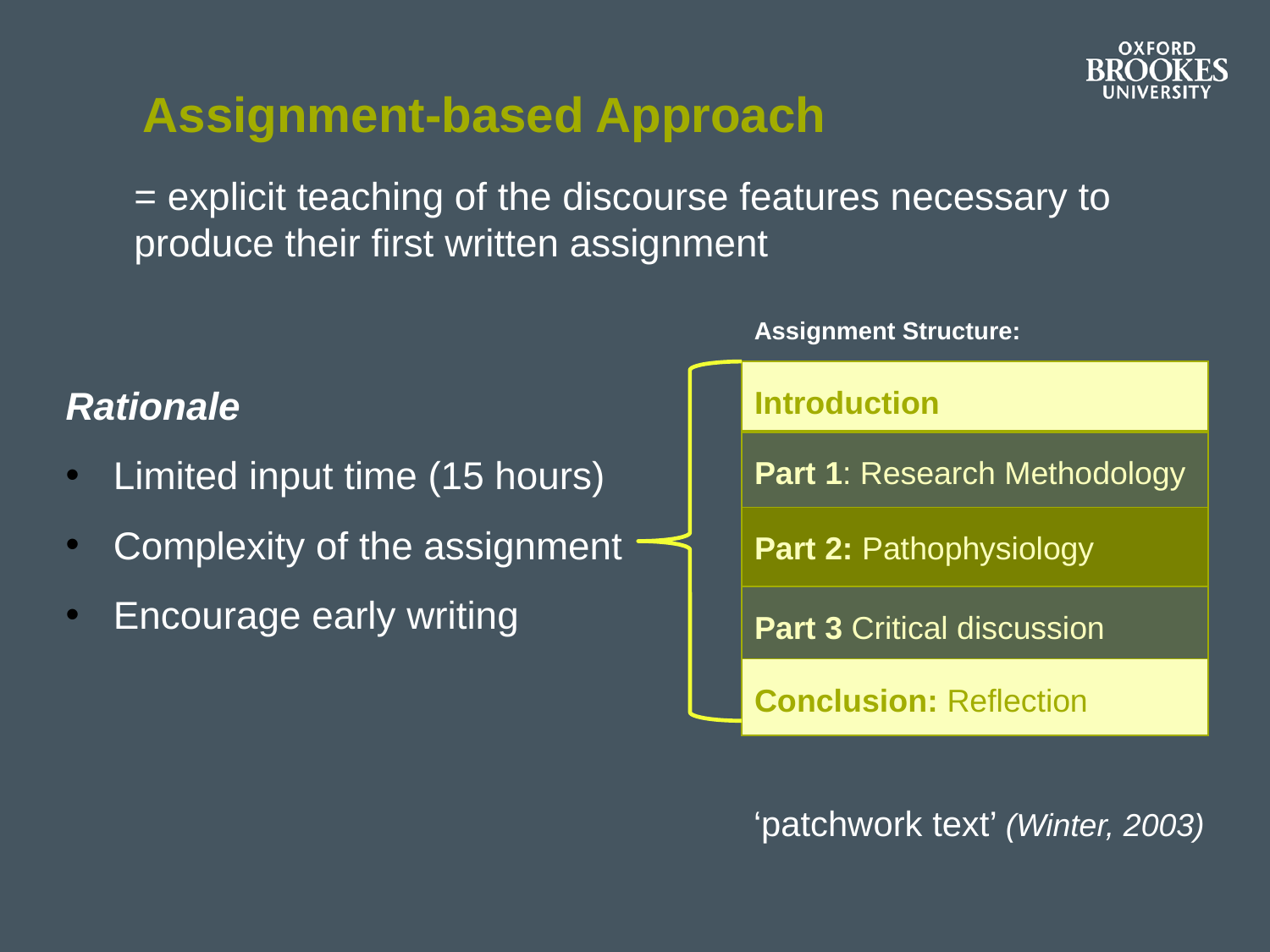

# Assignment-based Approach
= explicit teaching of the discourse features necessary to produce their first written assignment
Assignment Structure:
Rationale
Limited input time (15 hours)
Complexity of the assignment
Encourage early writing

| Introduction |
| --- |
| Part 1: Research Methodology |
| Part 2: Pathophysiology |
| Part 3 Critical discussion |
| Conclusion: Reflection |
‘patchwork text’ (Winter, 2003)